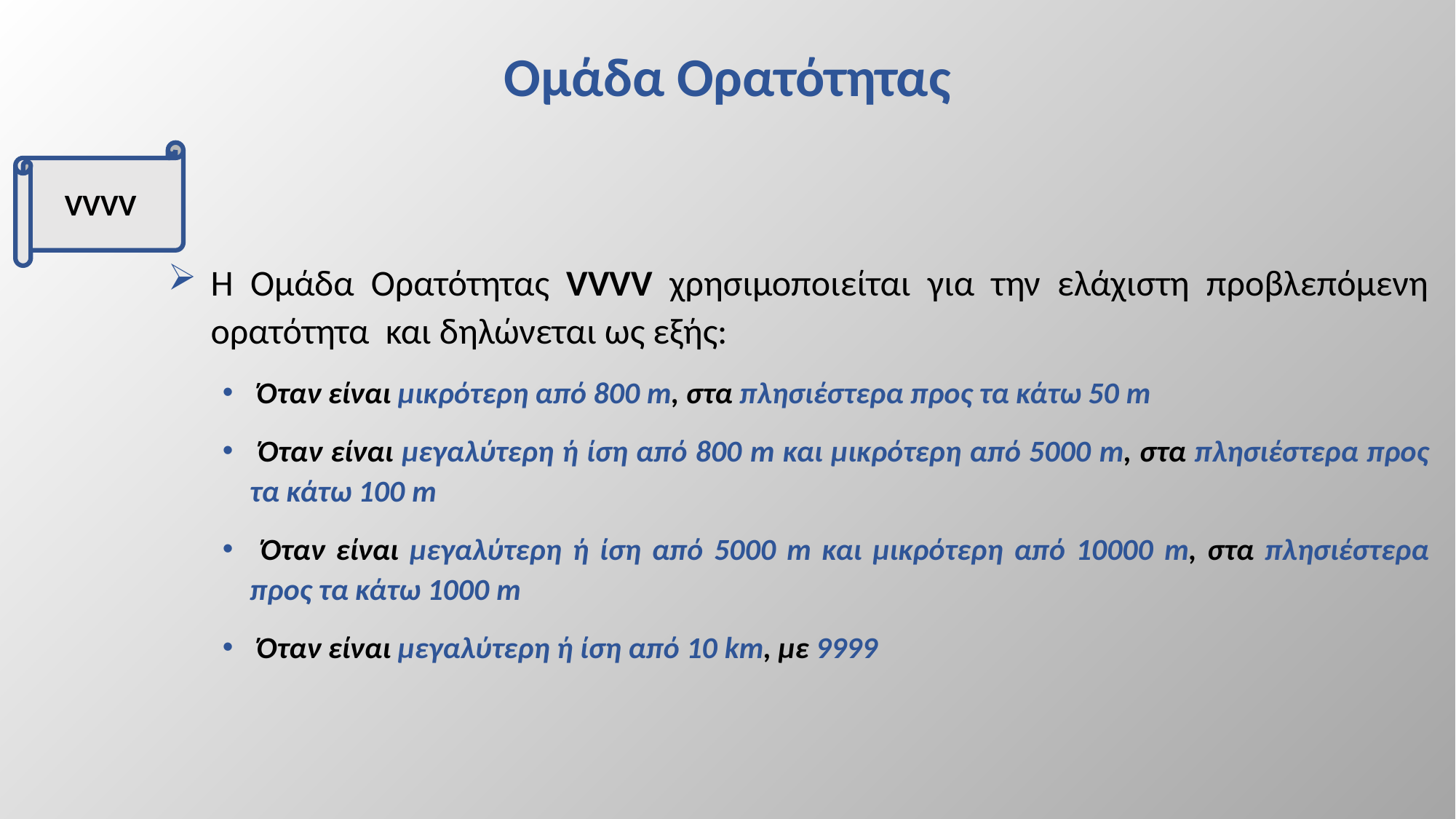

# Ομάδα Ορατότητας

 VVVV
Η Ομάδα Ορατότητας VVVV χρησιμοποιείται για την ελάχιστη προβλεπόμενη ορατότητα  και δηλώνεται ως εξής:
 Όταν είναι μικρότερη από 800 m, στα πλησιέστερα προς τα κάτω 50 m
 Όταν είναι μεγαλύτερη ή ίση από 800 m και μικρότερη από 5000 m, στα πλησιέστερα προς τα κάτω 100 m
 Όταν είναι μεγαλύτερη ή ίση από 5000 m και μικρότερη από 10000 m, στα πλησιέστερα προς τα κάτω 1000 m
 Όταν είναι μεγαλύτερη ή ίση από 10 km, με 9999